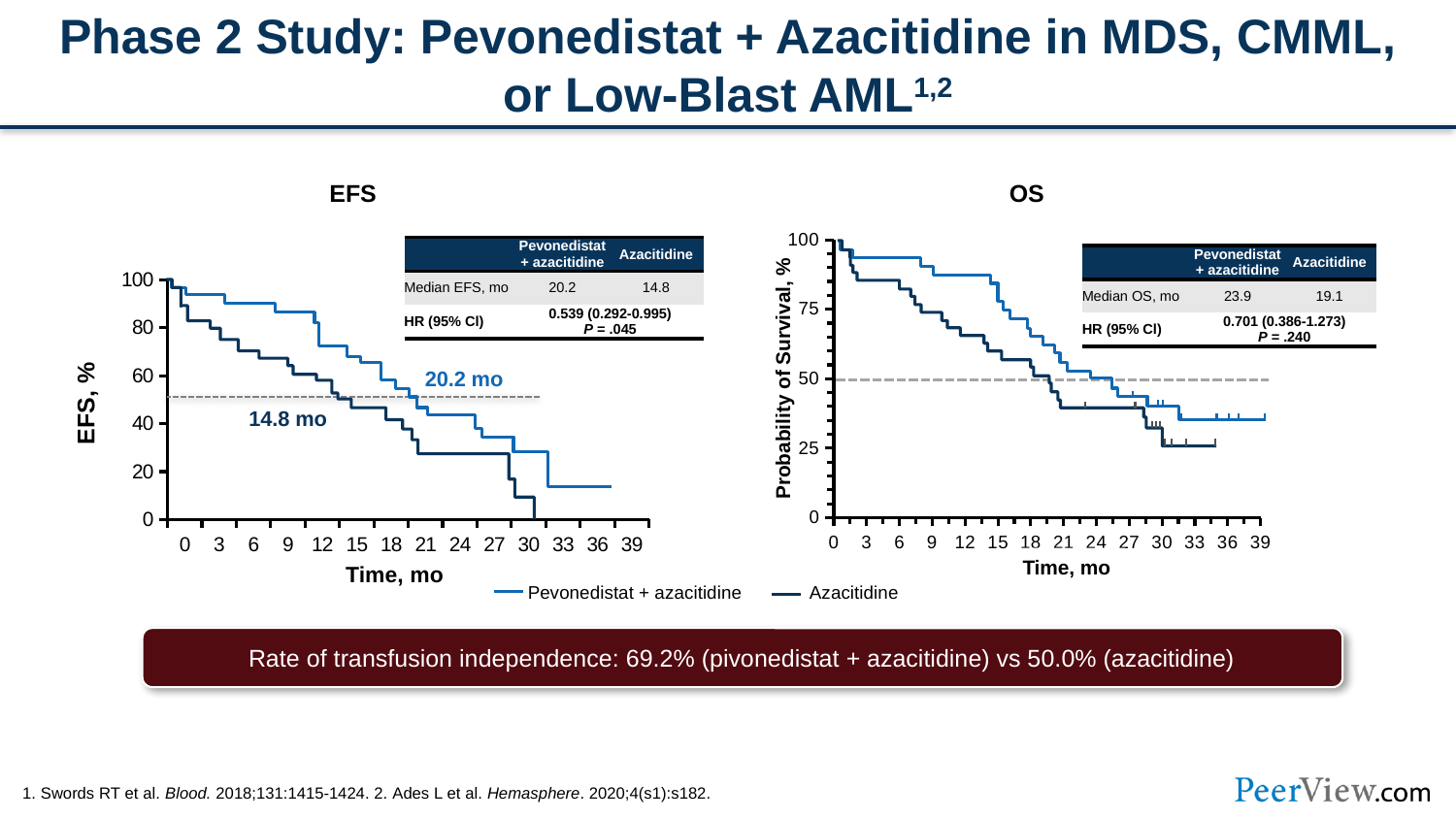

# Phase 2 Study: Pevonedistat + Azacitidine in MDS, CMML, or Low-Blast AML1,2
EFS
OS

### Chart

| Category | Series 1 |
|---|---|
| 0 | None |
| 3 | None |
| 6 | None |
| 9 | None |
| 12 | None |
| 15 | None |
| 18 | None |
| 21 | None |
| 24 | None |
| 27 | None |
| 30 | None |
| 33 | None |
| 36 | None |
| 39 | None |
Probability of Survival, %
Time, mo

|  | Pevonedistat + azacitidine | Azacitidine |
| --- | --- | --- |
| Median EFS, mo | 20.2 | 14.8 |
| HR (95% Cl) | 0.539 (0.292-0.995) P = .045 |  |

### Chart

| Category | Série 1 |
|---|---|
| 0 | 0.0 |
| 3 | None |
| 6 | None |
| 9 | None |
| 12 | None |
| 15 | None |
| 18 | None |
| 21 | None |
| 24 | None |
| 27 | None |
| 30 | None |
| 33 | None |
| 36 | None |
| 39 | None |
EFS, %
20.2 mo
14.8 mo
Time, mo

|  | Pevonedistat + azacitidine | Azacitidine |
| --- | --- | --- |
| Median OS, mo | 23.9 | 19.1 |
| HR (95% Cl) | 0.701 (0.386-1.273) P = .240 |  |
Pevonedistat + azacitidine
Azacitidine

Rate of transfusion independence: 69.2% (pivonedistat + azacitidine) vs 50.0% (azacitidine)
1. Swords RT et al. Blood. 2018;131:1415-1424. 2. Ades L et al. Hemasphere. 2020;4(s1):s182.